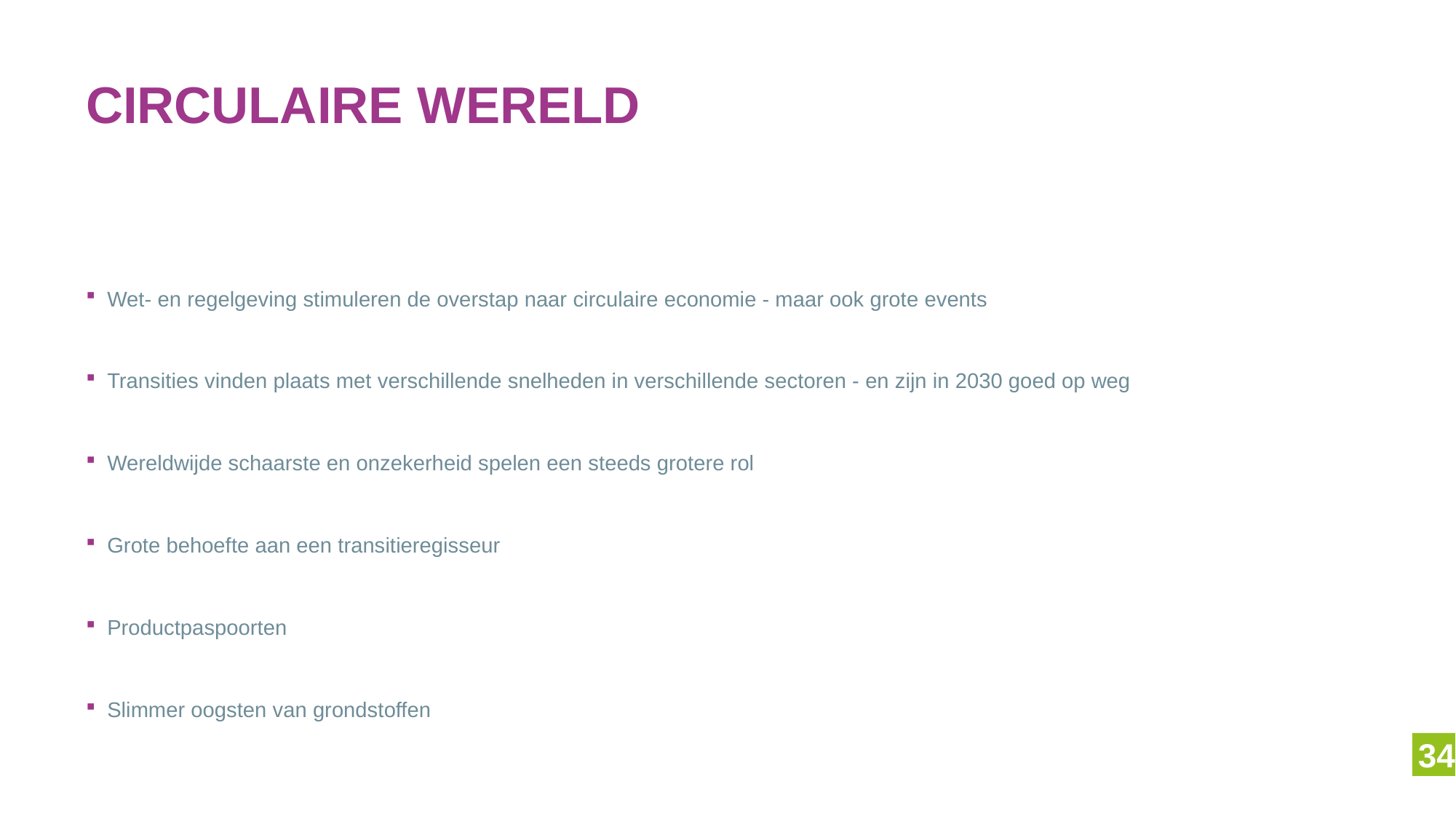

# Circulaire wereld

Een serie van transformaties

Wet- en regelgeving stimuleren de overstap naar circulaire economie - maar ook grote events

Transities vinden plaats met verschillende snelheden in verschillende sectoren - en zijn in 2030 goed op weg

Wereldwijde schaarste en onzekerheid spelen een steeds grotere rol

Grote behoefte aan een transitieregisseur

Productpaspoorten

Slimmer oogsten van grondstoffen

34